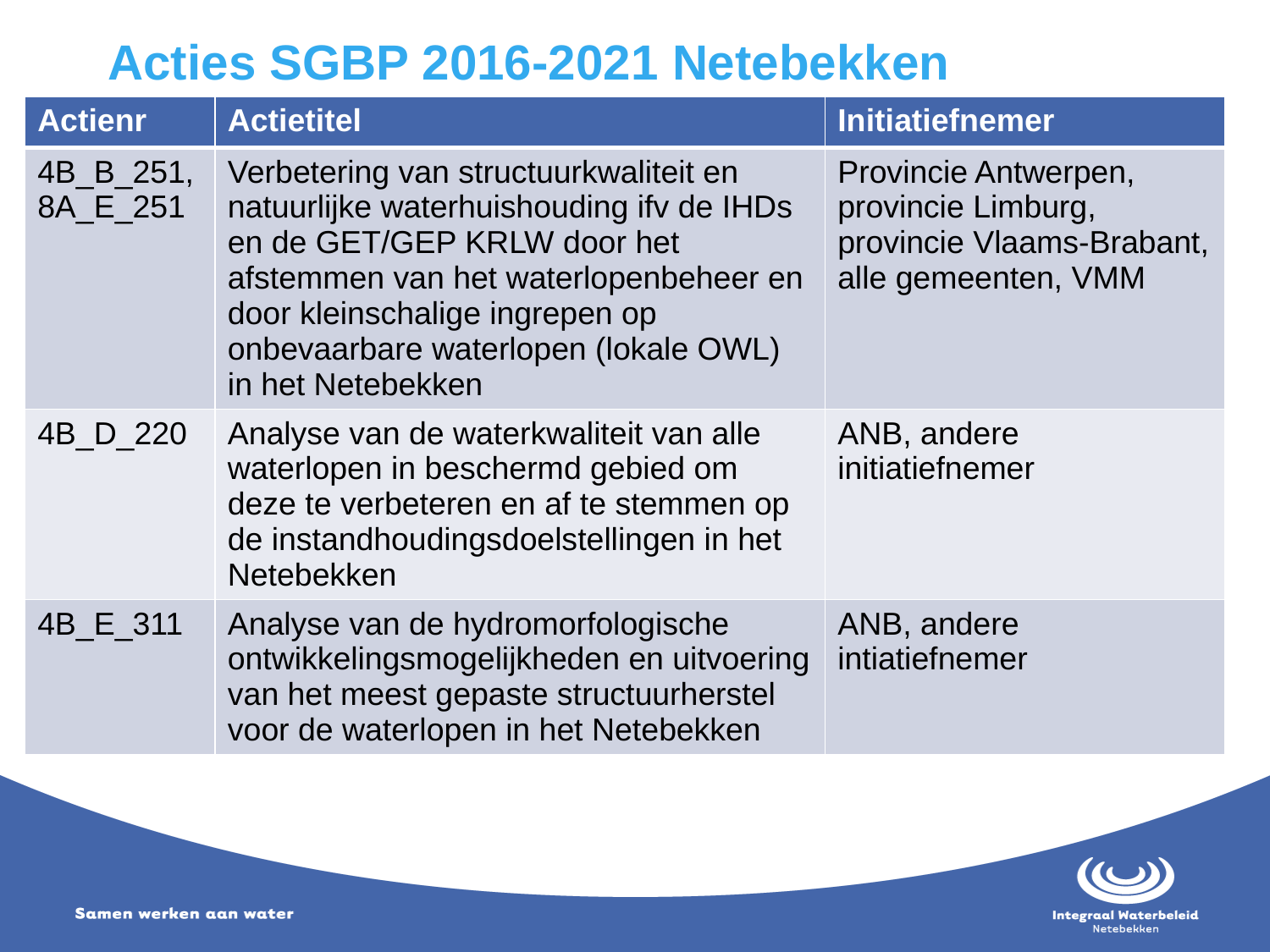

# Acties SGBP 2016-2021 Netebekken
| Actienr | Actietitel | Initiatiefnemer |
| --- | --- | --- |
| 4B\_B\_251, 8A\_E\_251 | Verbetering van structuurkwaliteit en natuurlijke waterhuishouding ifv de IHDs en de GET/GEP KRLW door het afstemmen van het waterlopenbeheer en door kleinschalige ingrepen op onbevaarbare waterlopen (lokale OWL) in het Netebekken | Provincie Antwerpen, provincie Limburg, provincie Vlaams-Brabant, alle gemeenten, VMM |
| 4B\_D\_220 | Analyse van de waterkwaliteit van alle waterlopen in beschermd gebied om deze te verbeteren en af te stemmen op de instandhoudingsdoelstellingen in het Netebekken | ANB, andere initiatiefnemer |
| 4B\_E\_311 | Analyse van de hydromorfologische ontwikkelingsmogelijkheden en uitvoering van het meest gepaste structuurherstel voor de waterlopen in het Netebekken | ANB, andere intiatiefnemer |